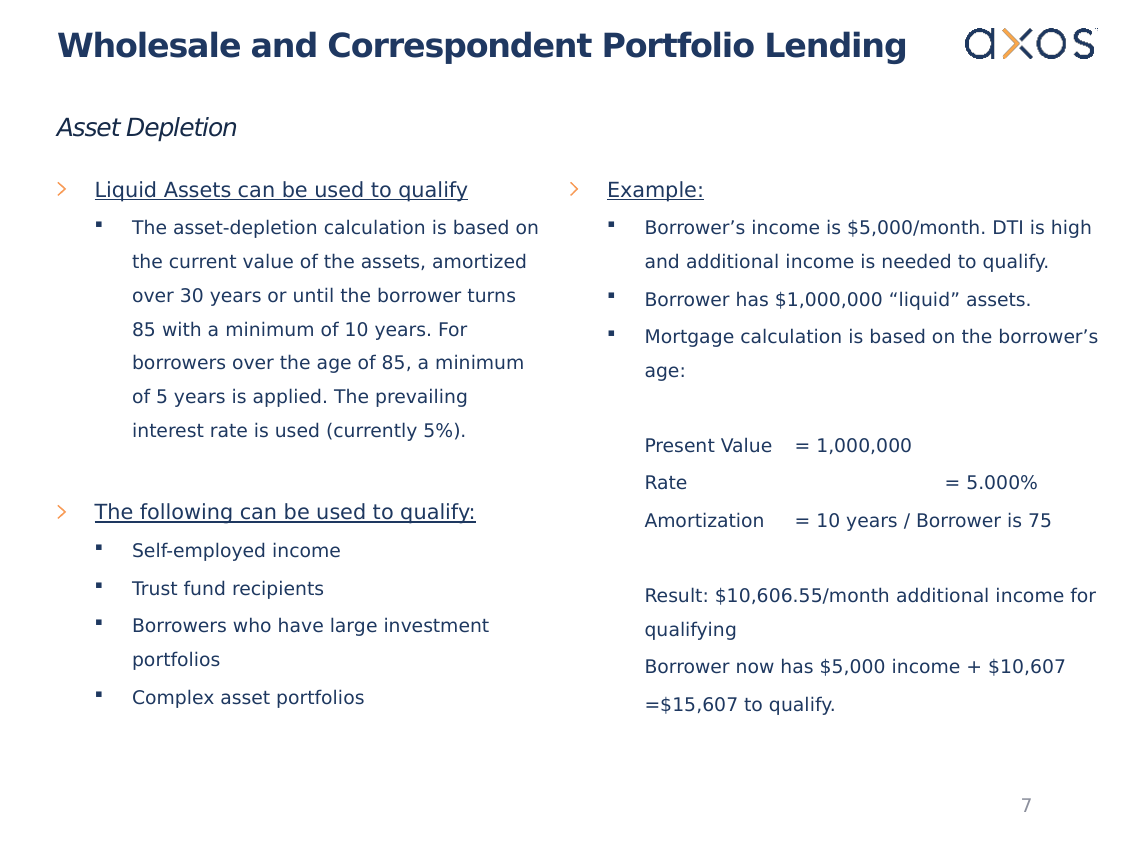

# Wholesale and Correspondent Portfolio Lending
Asset Depletion
Liquid Assets can be used to qualify
The asset-depletion calculation is based on the current value of the assets, amortized over 30 years or until the borrower turns 85 with a minimum of 10 years. For borrowers over the age of 85, a minimum of 5 years is applied. The prevailing interest rate is used (currently 5%).

The following can be used to qualify:
Self-employed income
Trust fund recipients
Borrowers who have large investment portfolios
Complex asset portfolios

Example:
Borrower’s income is $5,000/month. DTI is high and additional income is needed to qualify.
Borrower has $1,000,000 “liquid” assets.
Mortgage calculation is based on the borrower’s age:

Present Value	= 1,000,000
Rate		= 5.000%
Amortization	= 10 years / Borrower is 75

Result: $10,606.55/month additional income for qualifying
Borrower now has $5,000 income + $10,607
=$15,607 to qualify.
7